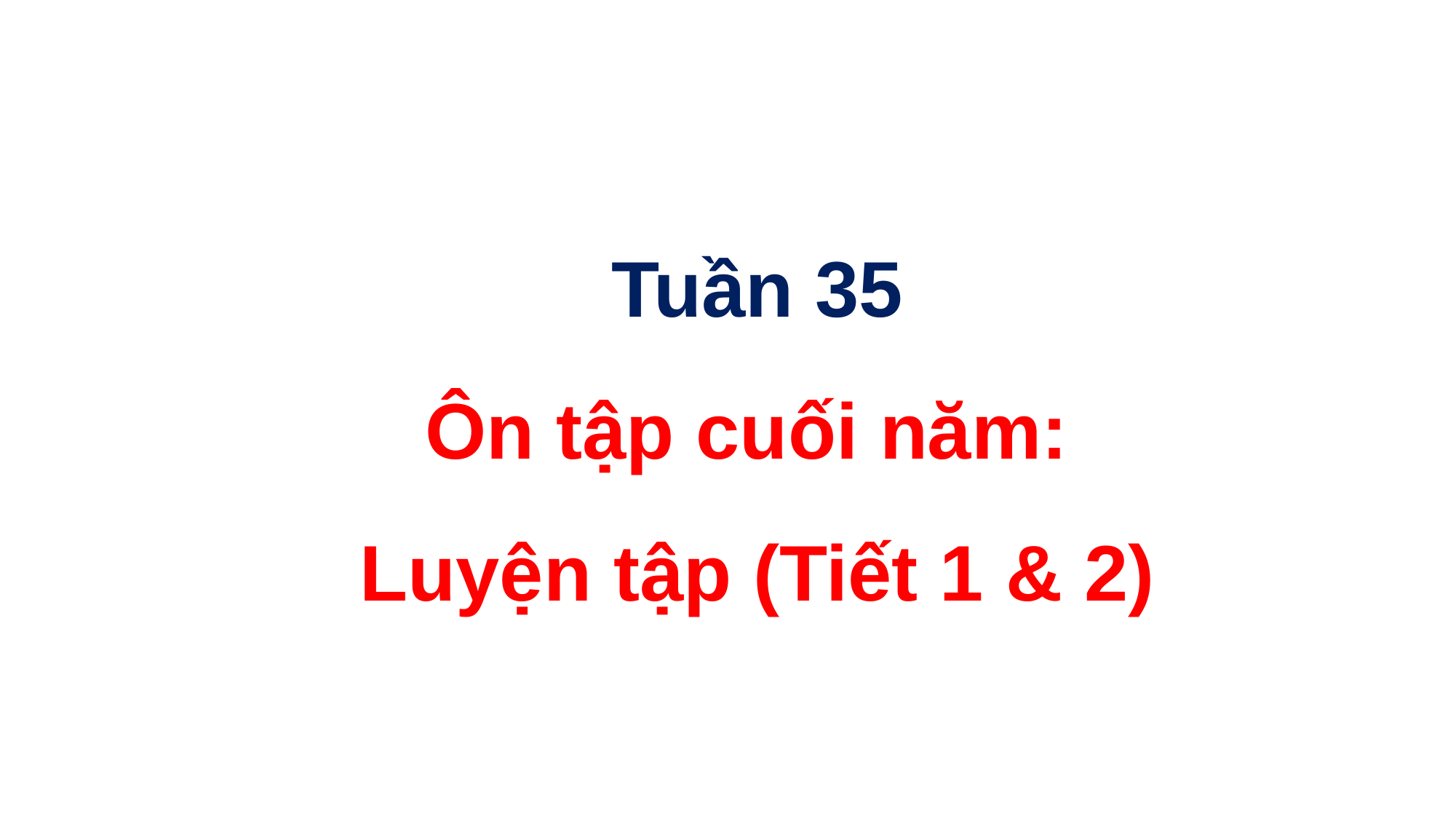

TIẾNG VIỆT 1
Tập 2
Tuần 35
Ôn tập cuối năm:
Luyện tập (Tiết 1 & 2)